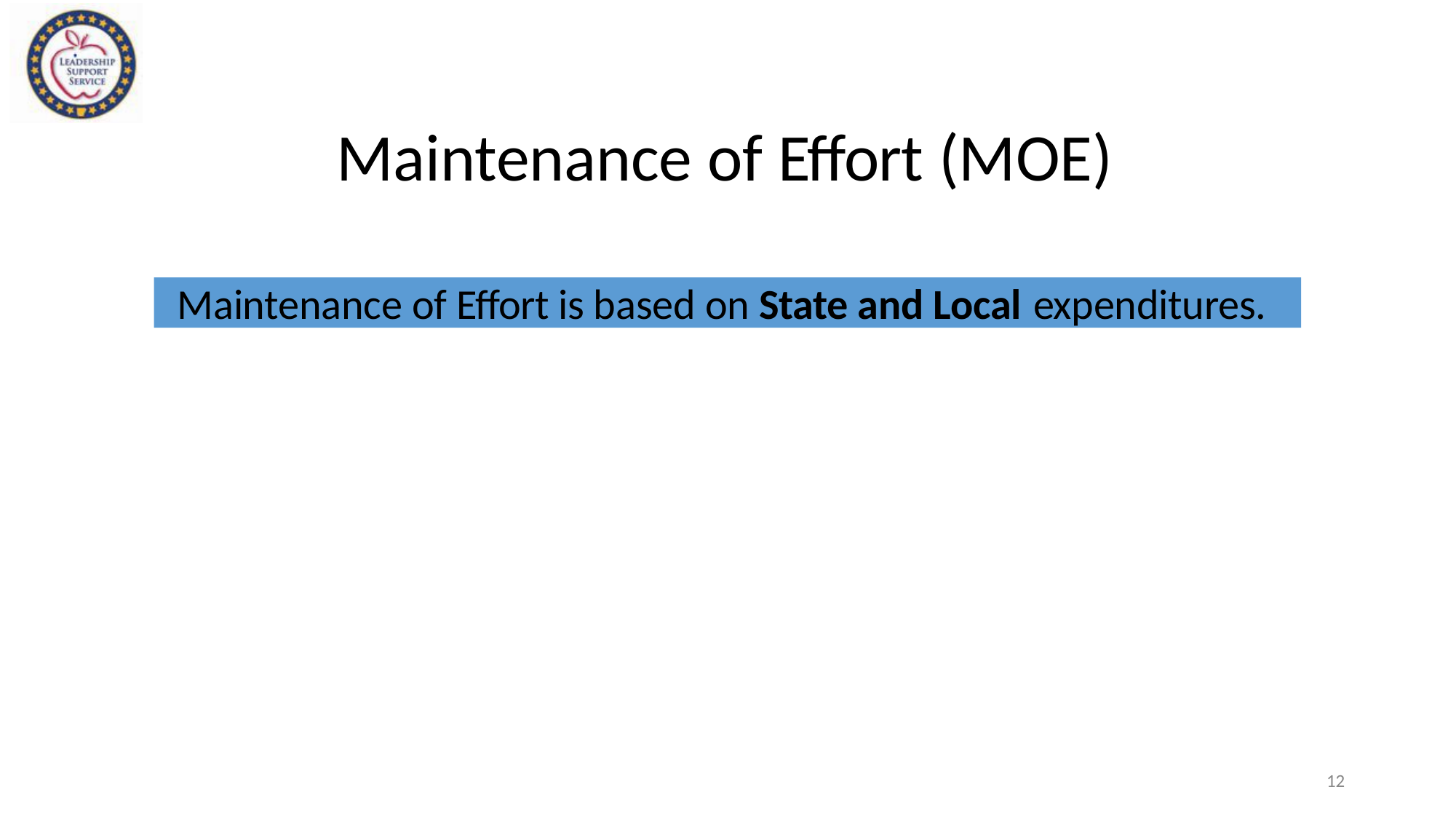

Maintenance of Effort (MOE)
Maintenance of Effort is based on State and Local expenditures.
12